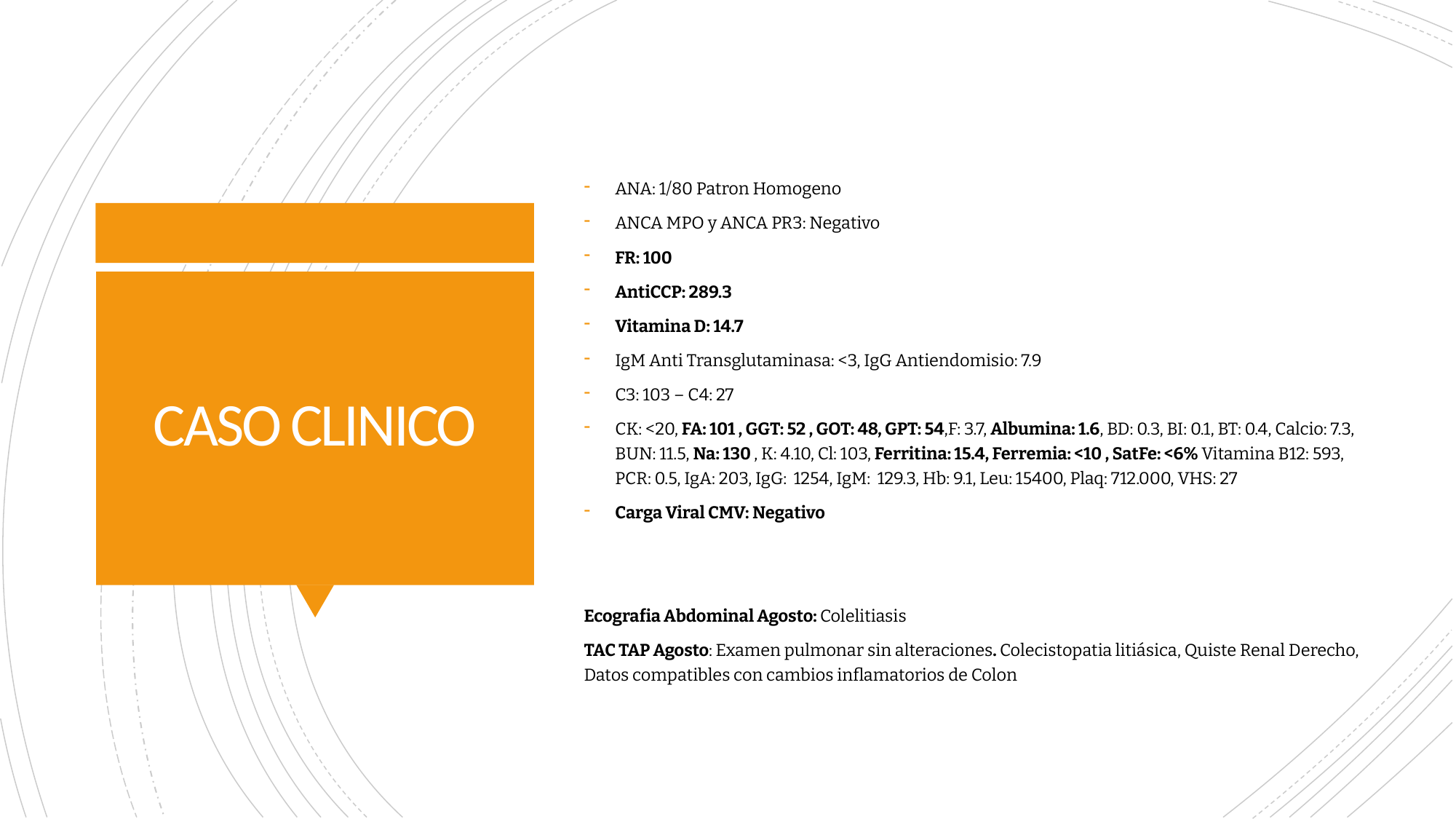

ANA: 1/80 Patron Homogeno
ANCA MPO y ANCA PR3: Negativo
FR: 100
AntiCCP: 289.3
Vitamina D: 14.7
IgM Anti Transglutaminasa: <3, IgG Antiendomisio: 7.9
C3: 103 – C4: 27
CK: <20, FA: 101 , GGT: 52 , GOT: 48, GPT: 54,F: 3.7, Albumina: 1.6, BD: 0.3, BI: 0.1, BT: 0.4, Calcio: 7.3, BUN: 11.5, Na: 130 , K: 4.10, Cl: 103, Ferritina: 15.4, Ferremia: <10 , SatFe: <6% Vitamina B12: 593, PCR: 0.5, IgA: 203, IgG:  1254, IgM:  129.3, Hb: 9.1, Leu: 15400, Plaq: 712.000, VHS: 27
Carga Viral CMV: Negativo

Ecografia Abdominal Agosto: Colelitiasis
TAC TAP Agosto: Examen pulmonar sin alteraciones. Colecistopatia litiásica, Quiste Renal Derecho, Datos compatibles con cambios inflamatorios de Colon
# CASO CLINICO